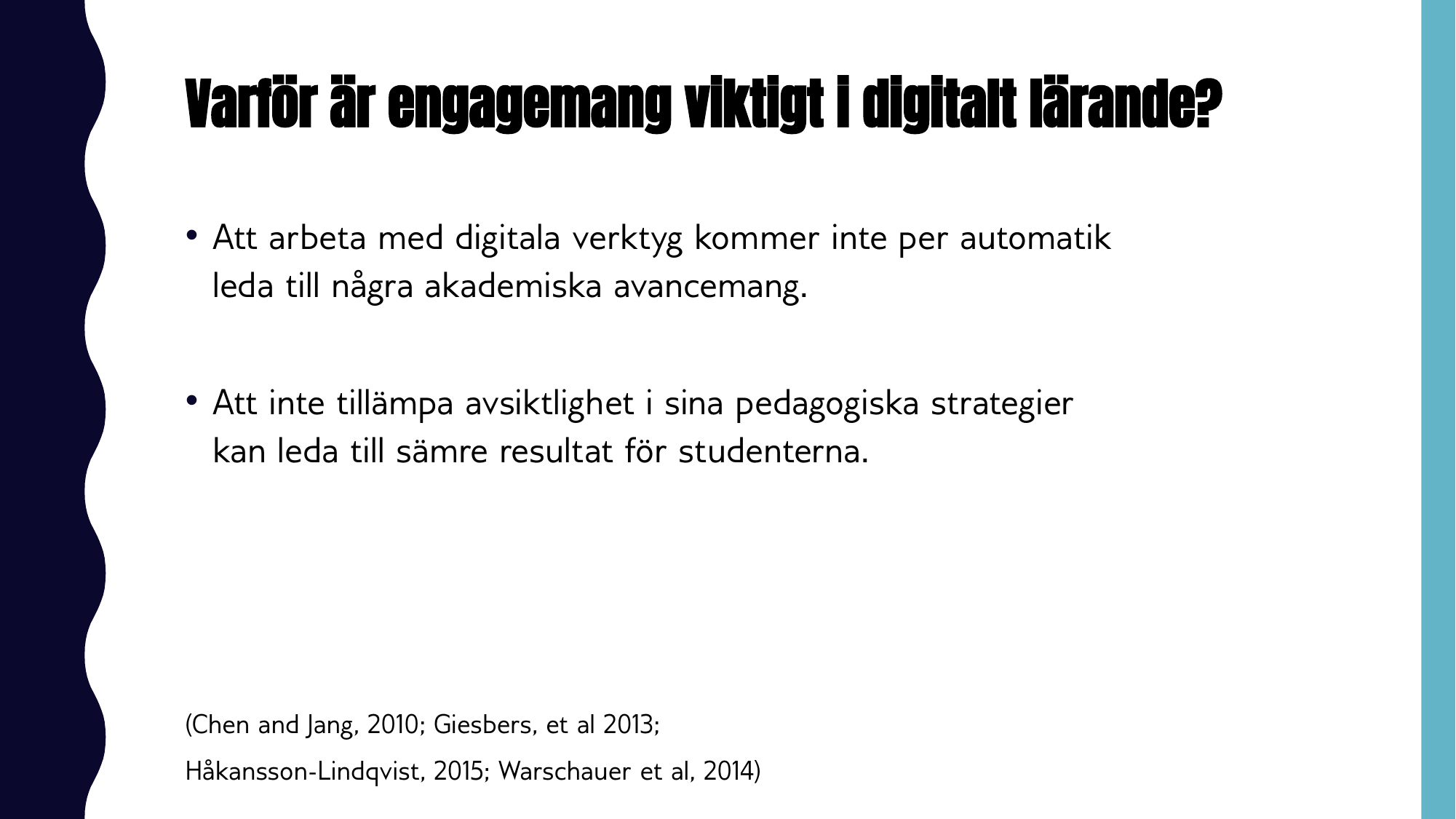

Varför är engagemang viktigt i digitalt lärande?
Att arbeta med digitala verktyg kommer inte per automatik leda till några akademiska avancemang.

Att inte tillämpa avsiktlighet i sina pedagogiska strategier kan leda till sämre resultat för studenterna.

(Chen and Jang, 2010; Giesbers, et al 2013;
Håkansson-Lindqvist, 2015; Warschauer et al, 2014)